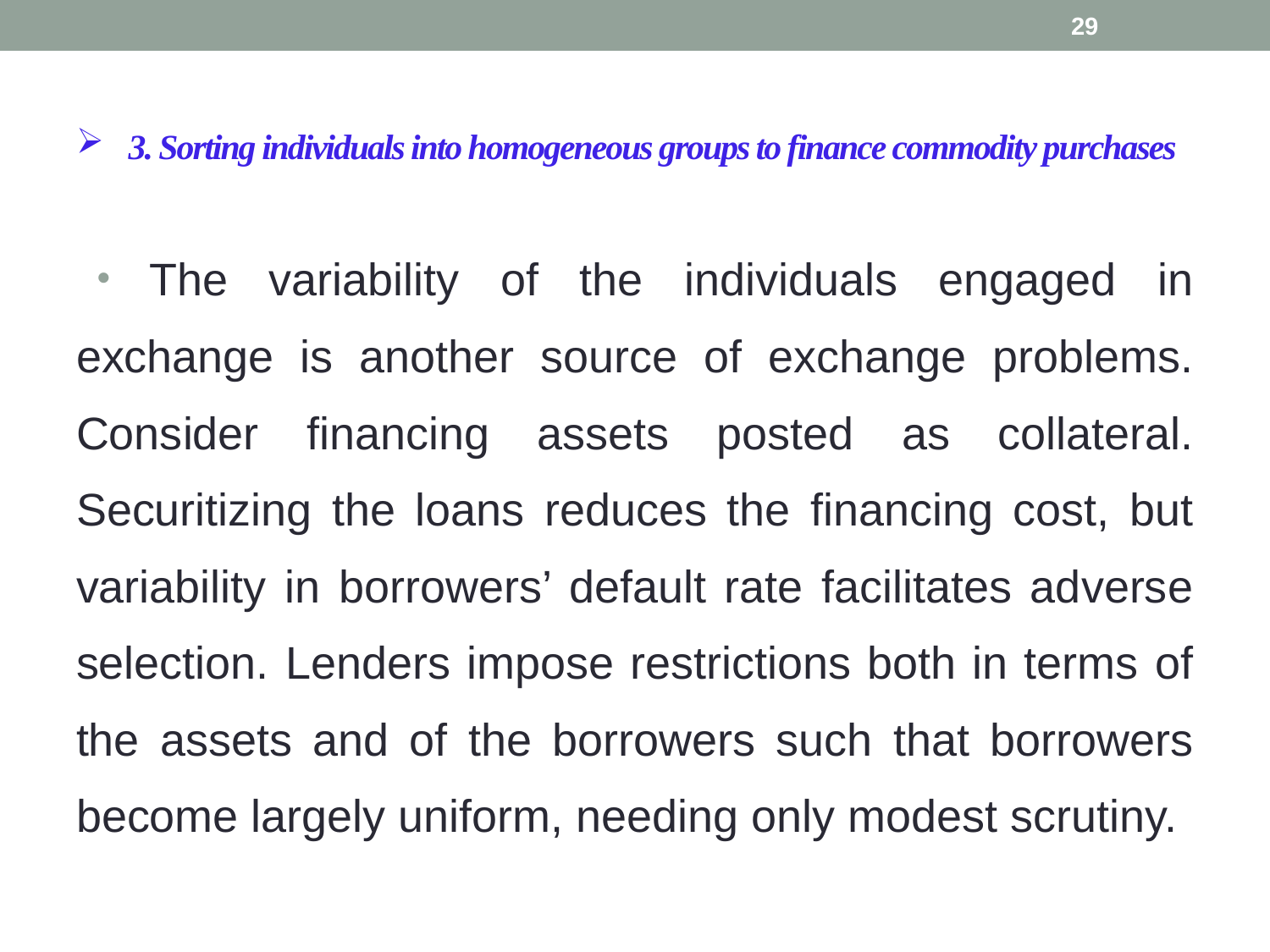

29
# 3. Sorting individuals into homogeneous groups to finance commodity purchases
The variability of the individuals engaged in exchange is another source of exchange problems. Consider financing assets posted as collateral. Securitizing the loans reduces the financing cost, but variability in borrowers’ default rate facilitates adverse selection. Lenders impose restrictions both in terms of the assets and of the borrowers such that borrowers become largely uniform, needing only modest scrutiny.